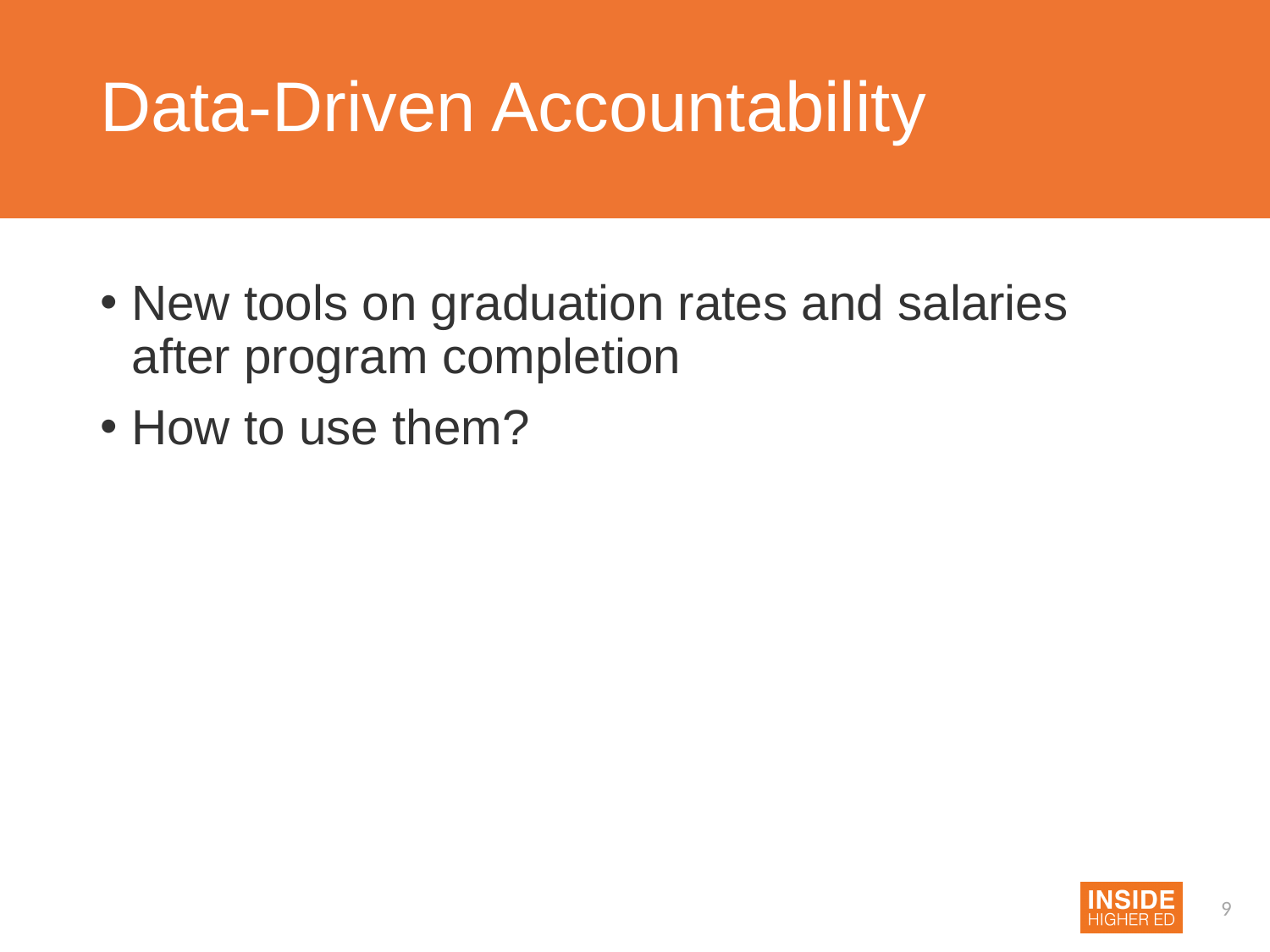

# Data-Driven Accountability
New tools on graduation rates and salaries after program completion
How to use them?